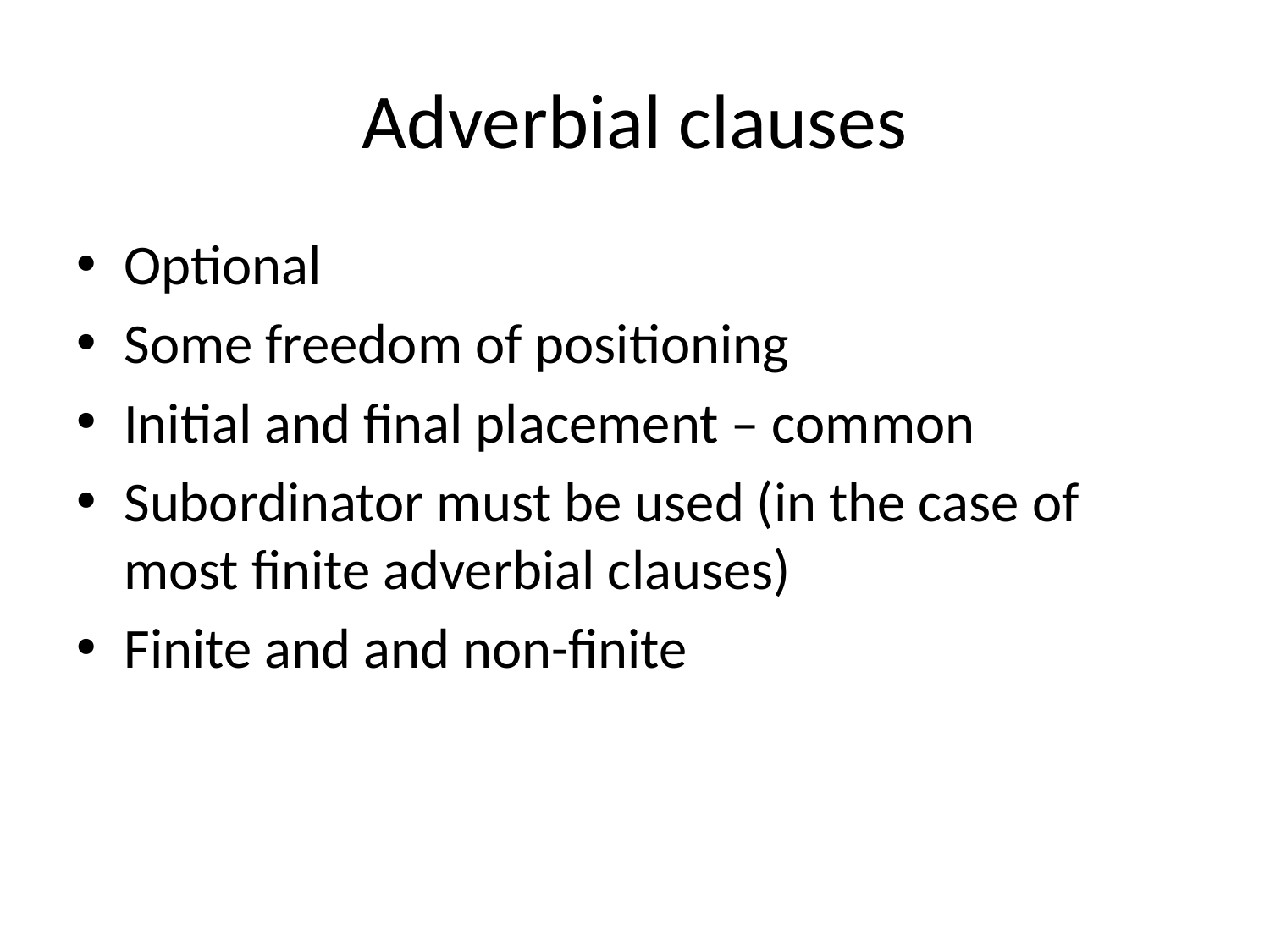

# Adverbial clauses
Optional
Some freedom of positioning
Initial and final placement – common
Subordinator must be used (in the case of most finite adverbial clauses)
Finite and and non-finite